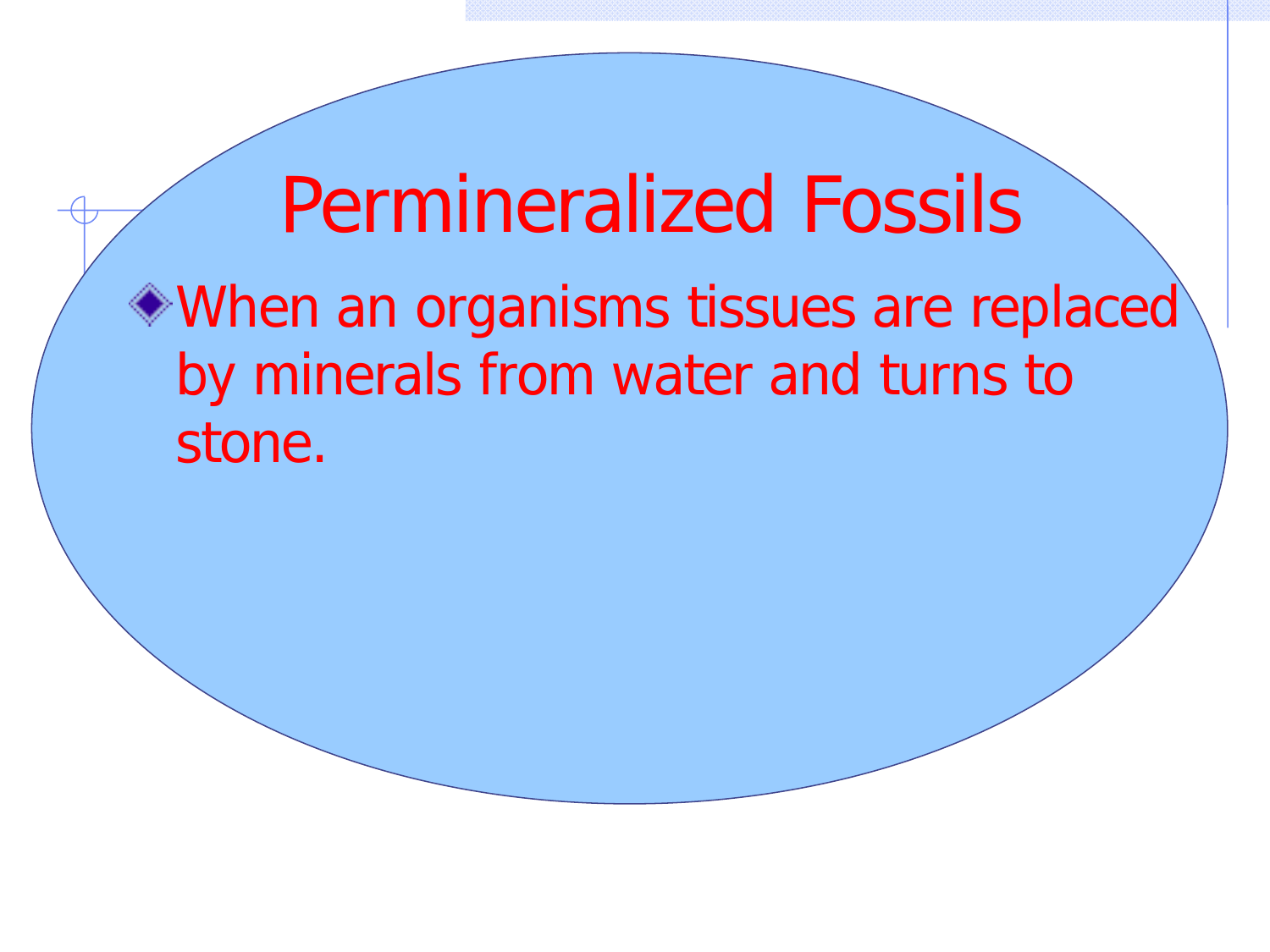

# Permineralized Fossils
When an organisms tissues are replaced by minerals from water and turns to stone.